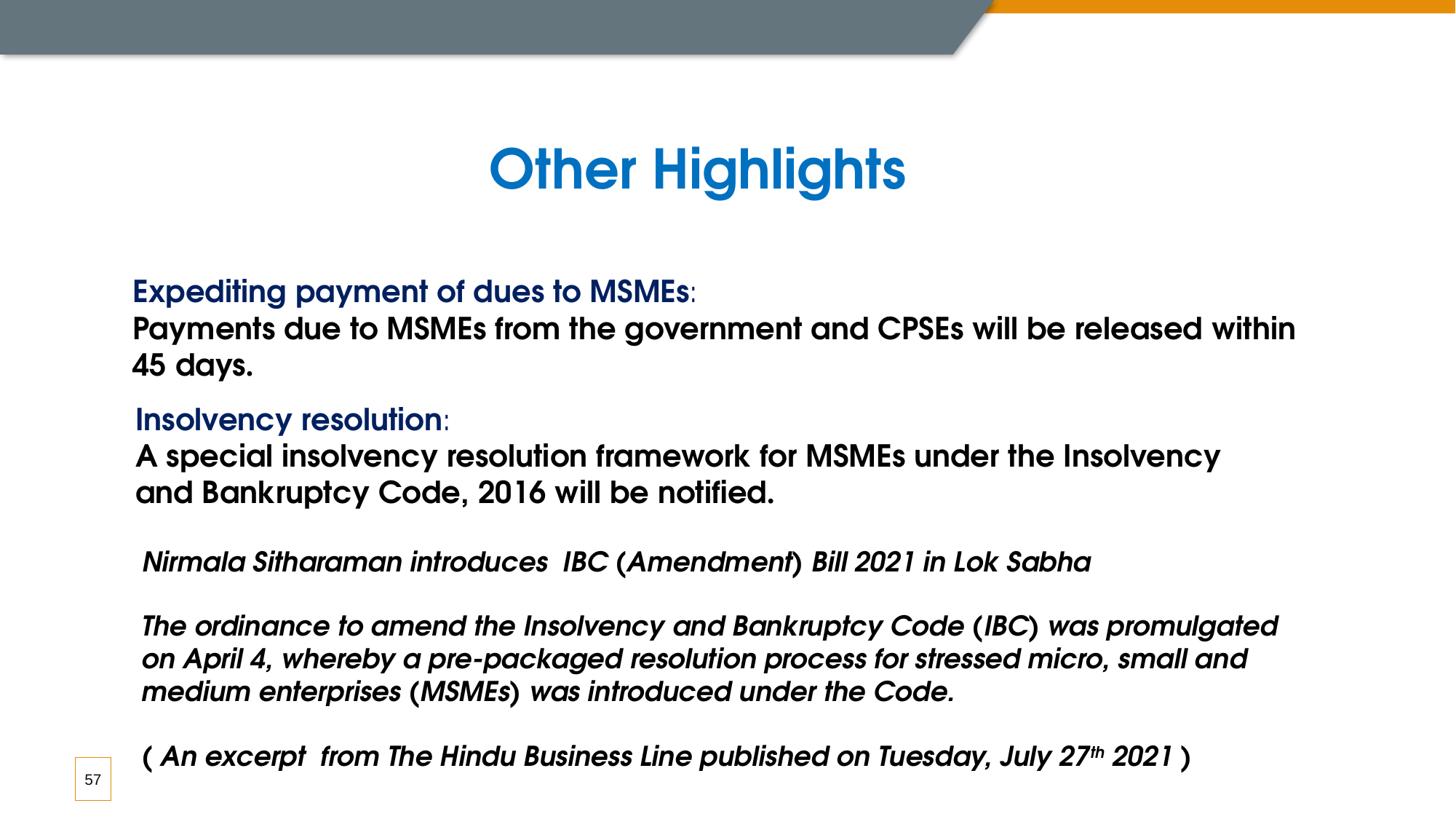

Other Highlights
Expediting payment of dues to MSMEs:
Payments due to MSMEs from the government and CPSEs will be released within 45 days.
Insolvency resolution:
A special insolvency resolution framework for MSMEs under the Insolvency and Bankruptcy Code, 2016 will be notified.
 Nirmala Sitharaman introduces  IBC (Amendment) Bill 2021 in Lok Sabha
The ordinance to amend the Insolvency and Bankruptcy Code (IBC) was promulgated on April 4, whereby a pre-packaged resolution process for stressed micro, small and medium enterprises (MSMEs) was introduced under the Code.
( An excerpt  from The Hindu Business Line published on Tuesday, July 27th 2021 )
57